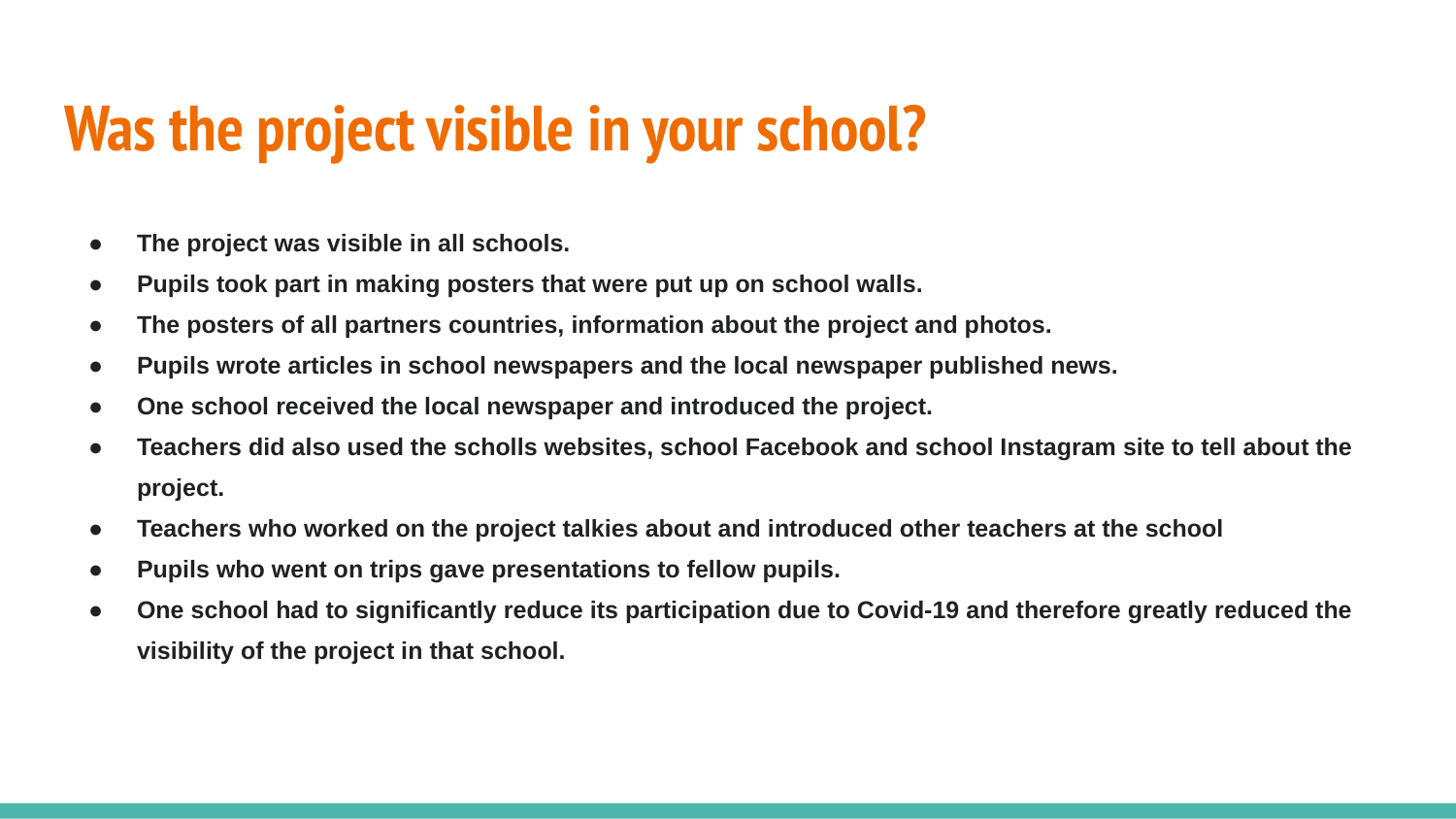

# Was the project visible in your school?
The project was visible in all schools.
Pupils took part in making posters that were put up on school walls.
The posters of all partners countries, information about the project and photos.
Pupils wrote articles in school newspapers and the local newspaper published news.
One school received the local newspaper and introduced the project.
Teachers did also used the scholls websites, school Facebook and school Instagram site to tell about the project.
Teachers who worked on the project talkies about and introduced other teachers at the school
Pupils who went on trips gave presentations to fellow pupils.
One school had to significantly reduce its participation due to Covid-19 and therefore greatly reduced the visibility of the project in that school.